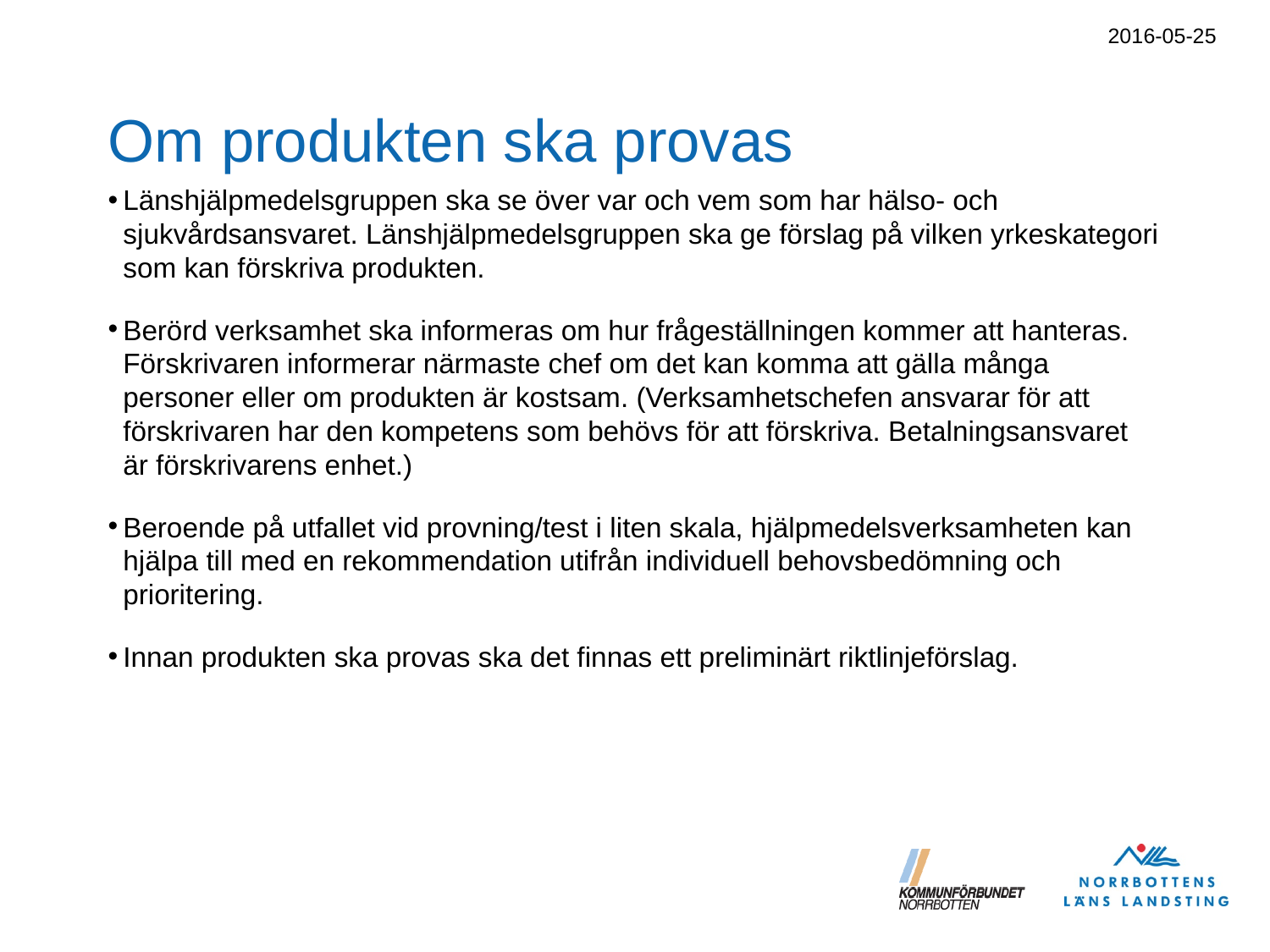

2016-05-25
# Om produkten ska provas
Länshjälpmedelsgruppen ska se över var och vem som har hälso- och sjukvårdsansvaret. Länshjälpmedelsgruppen ska ge förslag på vilken yrkeskategori som kan förskriva produkten.
Berörd verksamhet ska informeras om hur frågeställningen kommer att hanteras. Förskrivaren informerar närmaste chef om det kan komma att gälla många personer eller om produkten är kostsam. (Verksamhetschefen ansvarar för att förskrivaren har den kompetens som behövs för att förskriva. Betalningsansvaret är förskrivarens enhet.)
Beroende på utfallet vid provning/test i liten skala, hjälpmedelsverksamheten kan hjälpa till med en rekommendation utifrån individuell behovsbedömning och prioritering.
Innan produkten ska provas ska det finnas ett preliminärt riktlinjeförslag.